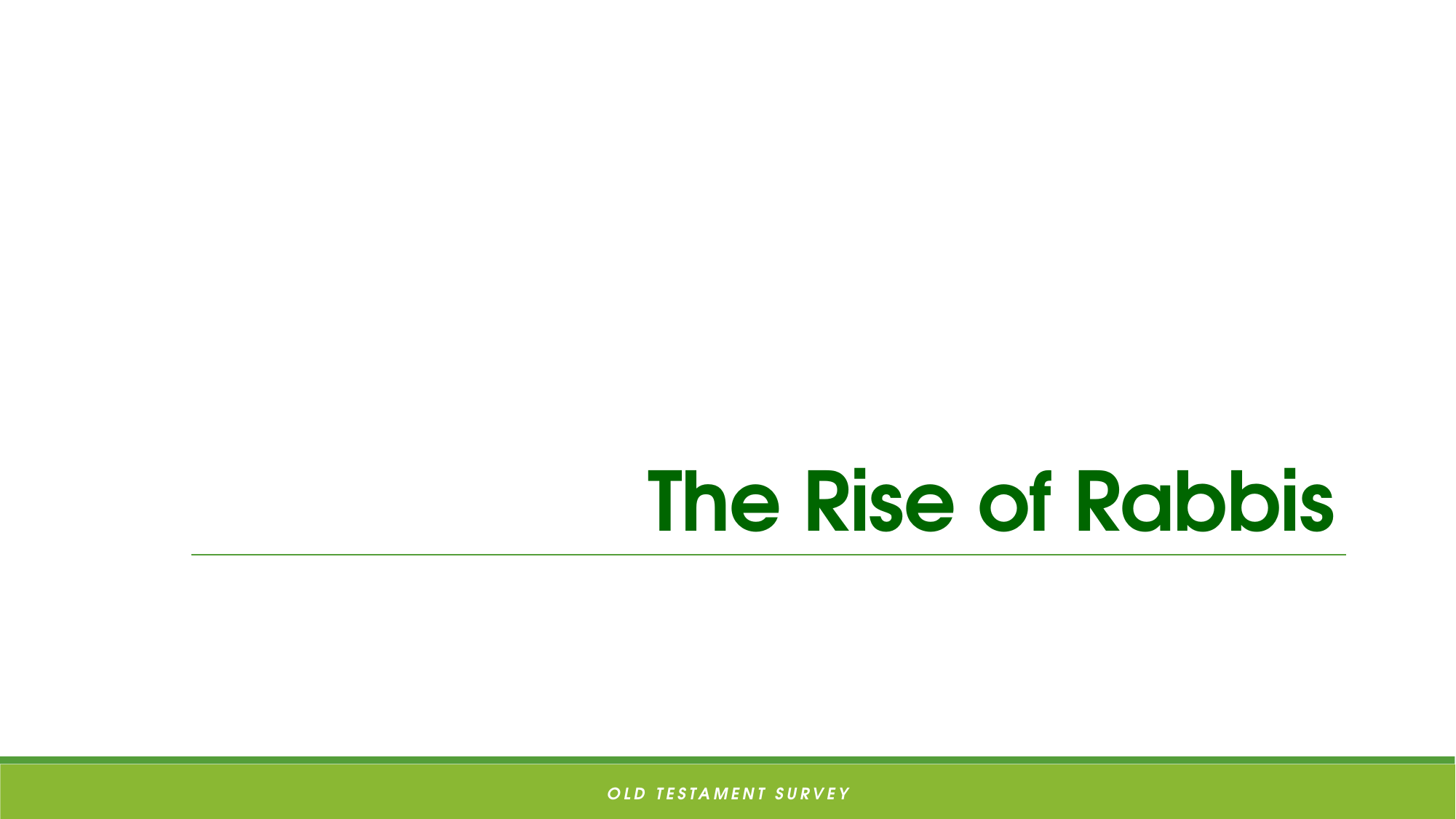

# The Rise of Rabbis
OLD TESTAMENT SURVEY